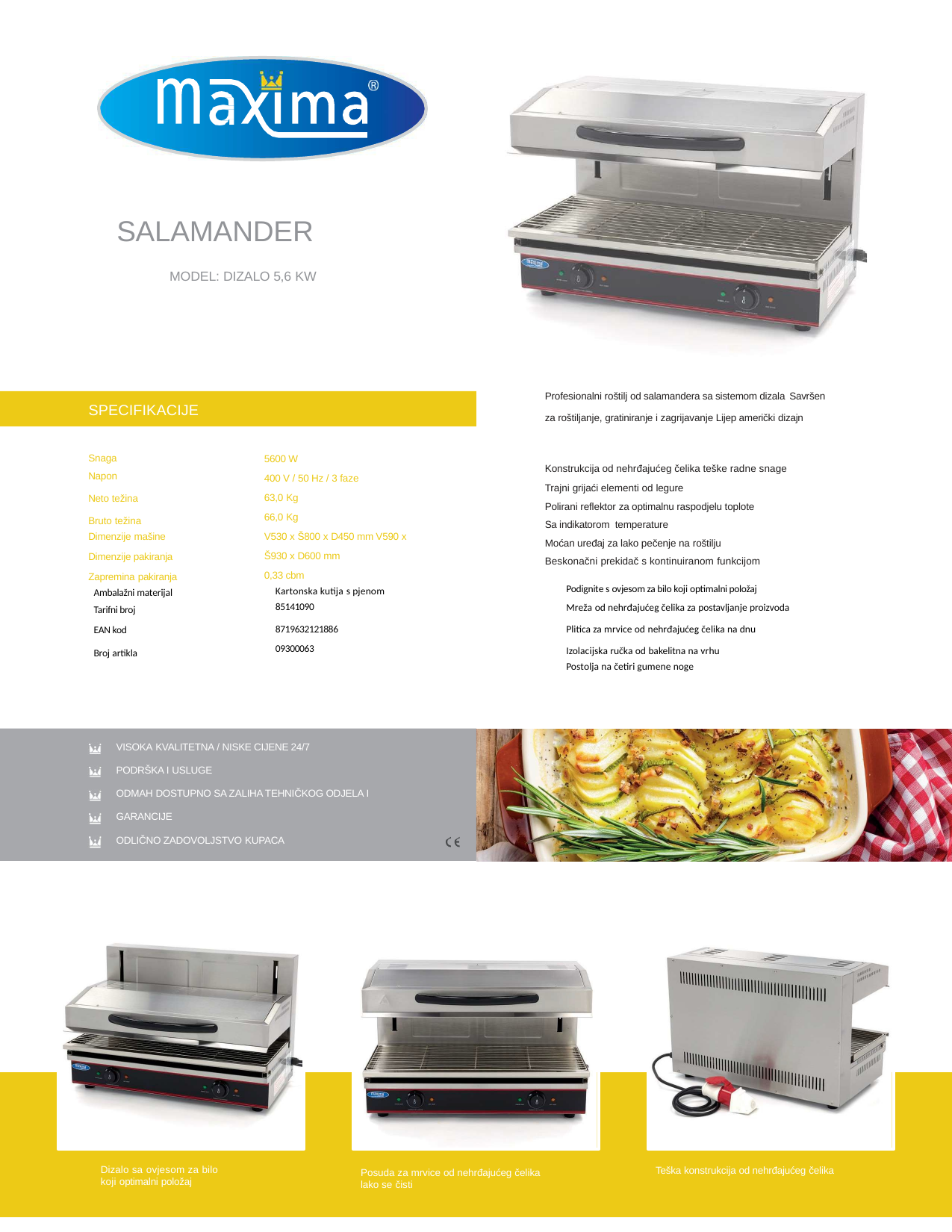

SALAMANDER
MODEL: DIZALO 5,6 KW

Profesionalni roštilj od salamandera sa sistemom dizala Savršen
za roštiljanje, gratiniranje i zagrijavanje Lijep američki dizajn

SPECIFIKACIJE
Snaga  Napon
Neto težina
Bruto težina
Dimenzije mašine
Dimenzije pakiranja  Zapremina pakiranja
5600 W
400 V / 50 Hz / 3 faze
63,0 Kg
66,0 Kg
V530 x Š800 x D450 mm V590 x  Š930 x D600 mm
0,33 cbm
Konstrukcija od nehrđajućeg čelika teške radne snage
Trajni grijaći elementi od legure
Polirani reflektor za optimalnu raspodjelu toplote
Sa indikatorom  temperature
Moćan uređaj za lako pečenje na roštilju
Beskonačni prekidač s kontinuiranom funkcijom
| Ambalažni materijal | Kartonska kutija s pjenom | Podignite s ovjesom za bilo koji optimalni položaj |
| --- | --- | --- |
| Tarifni broj | 85141090 | Mreža od nehrđajućeg čelika za postavljanje proizvoda |
| EAN kod | 8719632121886 | Plitica za mrvice od nehrđajućeg čelika na dnu |
| Broj artikla | 09300063 | Izolacijska ručka od bakelitna na vrhu Postolja na četiri gumene noge |

VISOKA KVALITETNA / NISKE CIJENE 24/7
PODRŠKA I USLUGE
ODMAH DOSTUPNO SA ZALIHA TEHNIČKOG ODJELA I  GARANCIJE

ODLIČNO ZADOVOLJSTVO KUPACA

Dizalo sa ovjesom za bilo koji optimalni položaj
Teška konstrukcija od nehrđajućeg čelika
Posuda za mrvice od nehrđajućeg čelika lako se čisti